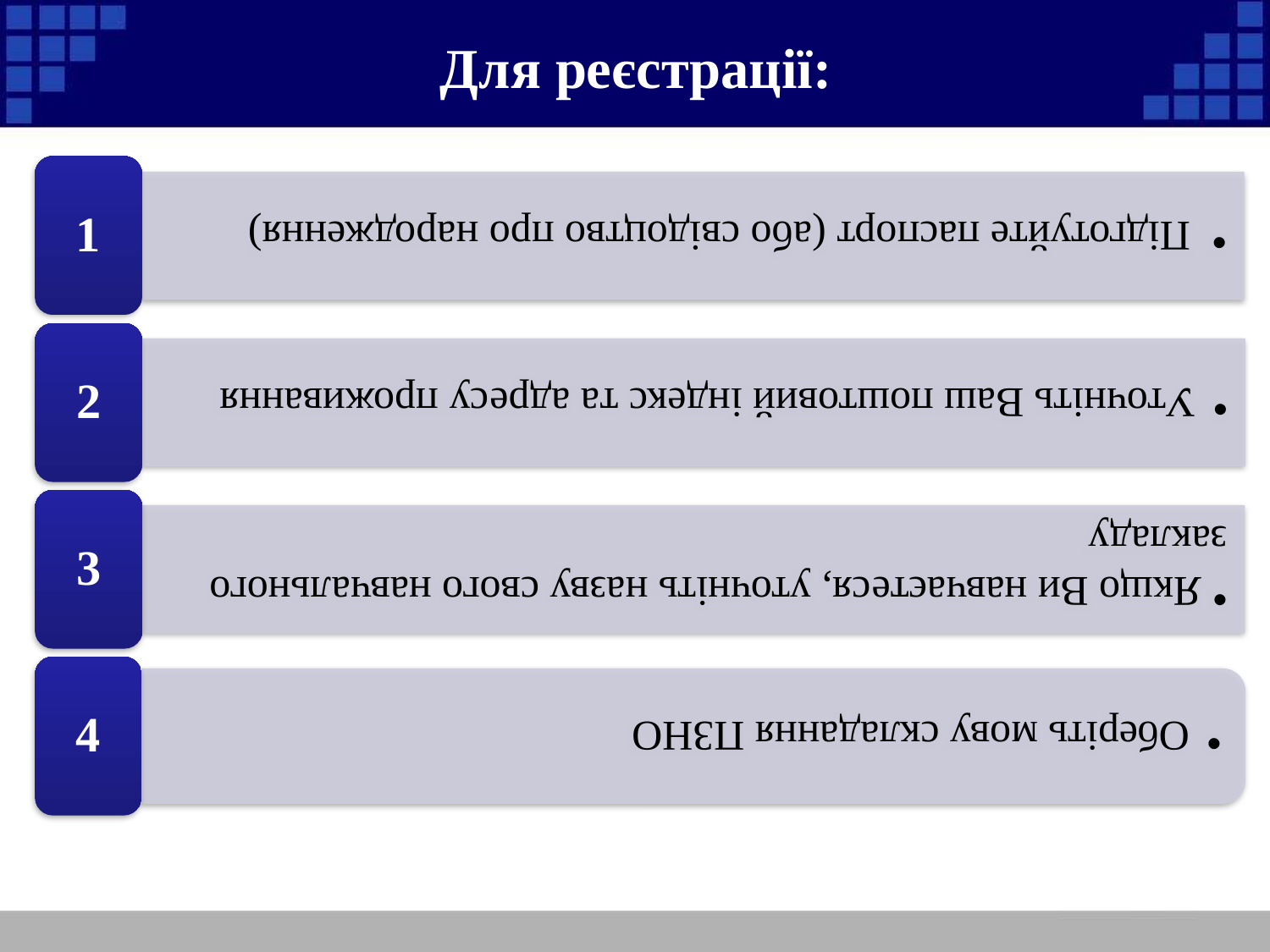

# Для реєстрації:
  Підготуйте паспорт (або свідоцтво про народження)
1
Уточніть Ваш поштовий індекс та адресу проживання
2
 Якщо Ви навчаєтеся, уточніть назву свого навчального закладу
3
Оберіть мову складання ПЗНО
4